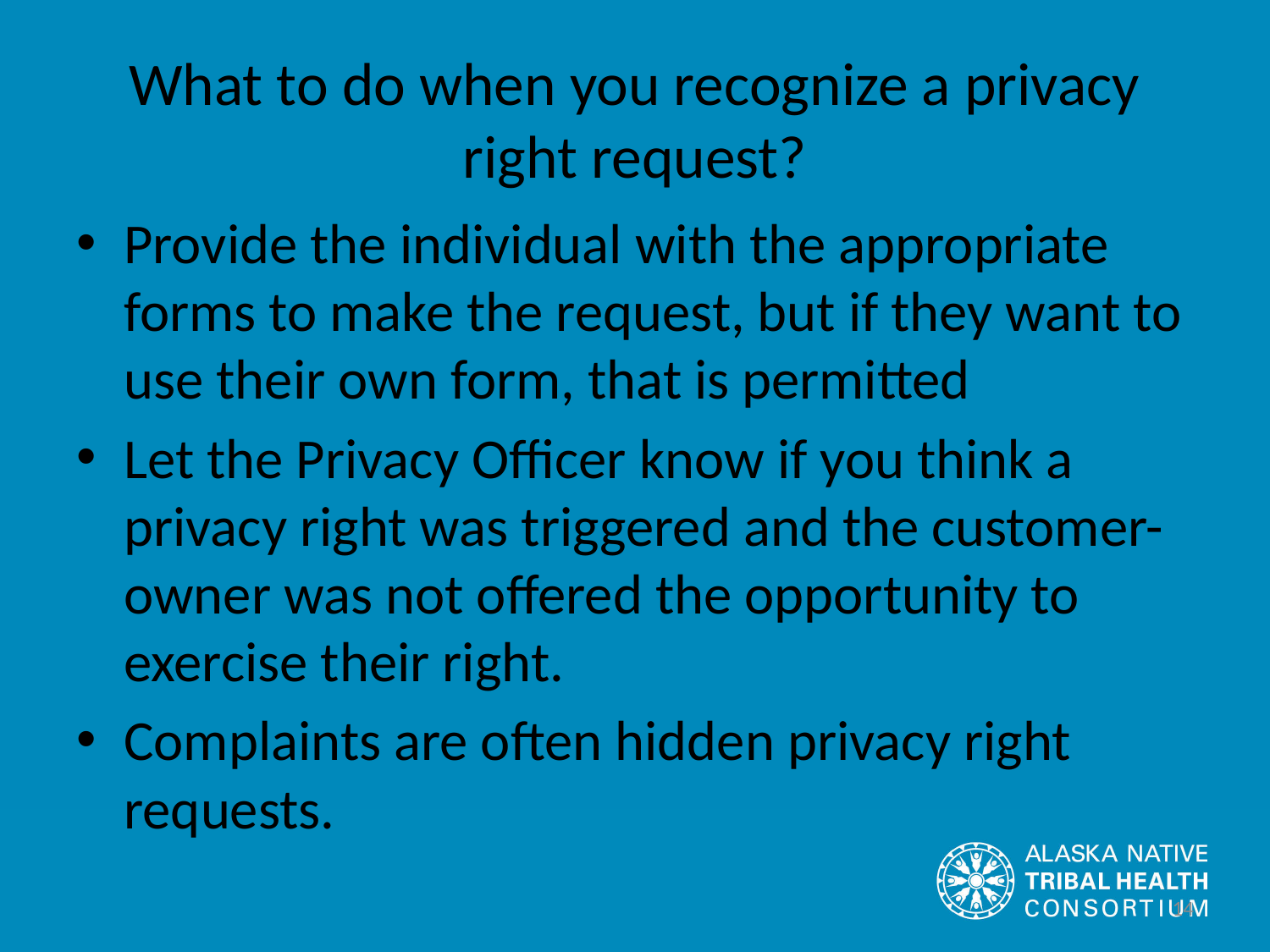

# What to do when you recognize a privacy right request?
Provide the individual with the appropriate forms to make the request, but if they want to use their own form, that is permitted
Let the Privacy Officer know if you think a privacy right was triggered and the customer-owner was not offered the opportunity to exercise their right.
Complaints are often hidden privacy right requests.
14